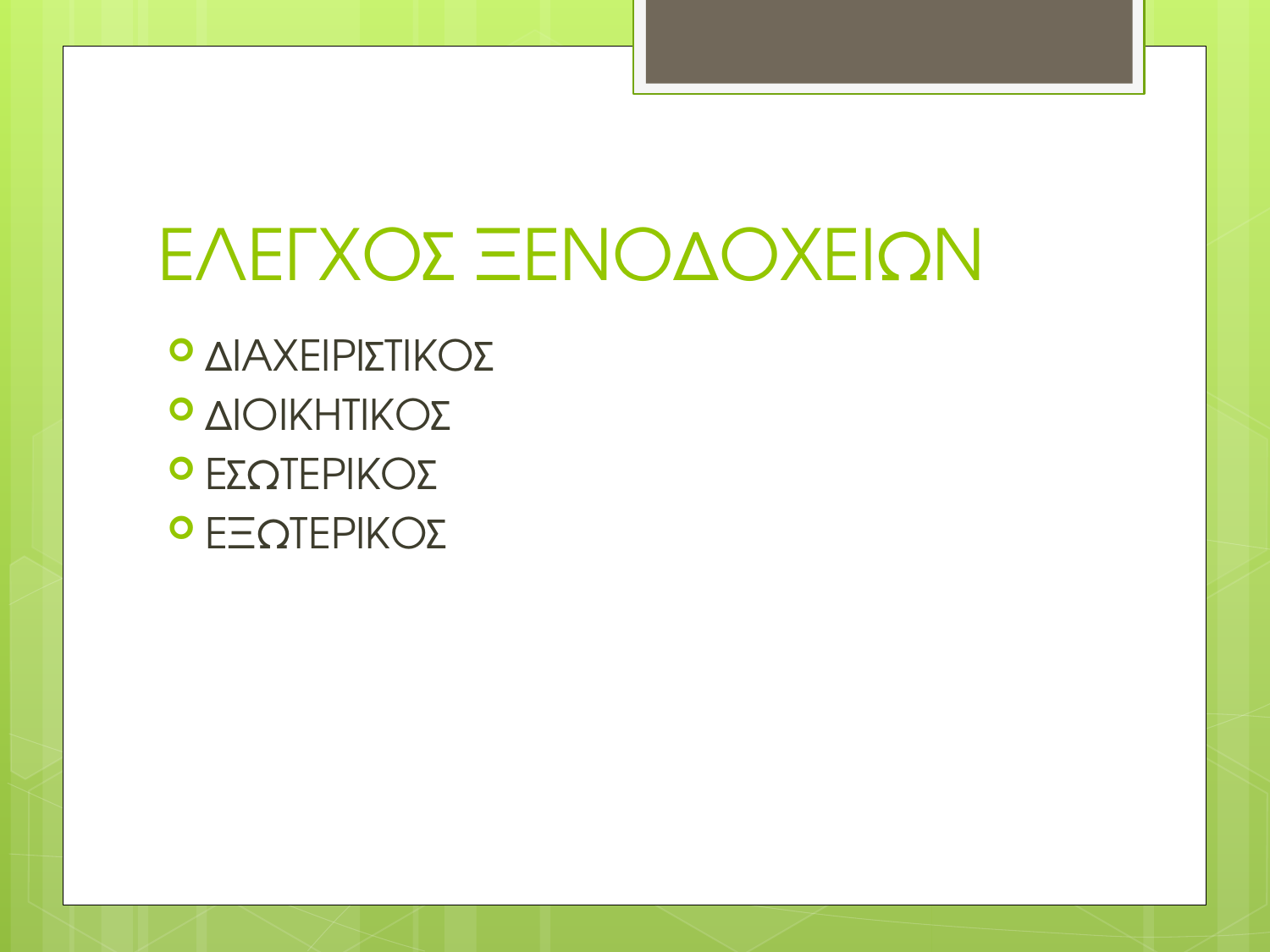

# ΕΛΕΓΧΟΣ ΞΕΝΟΔΟΧΕΙΩΝ
ΔΙΑΧΕΙΡΙΣΤΙΚΟΣ
ΔΙΟΙΚΗΤΙΚΟΣ
ΕΣΩΤΕΡΙΚΟΣ
ΕΞΩΤΕΡΙΚΟΣ